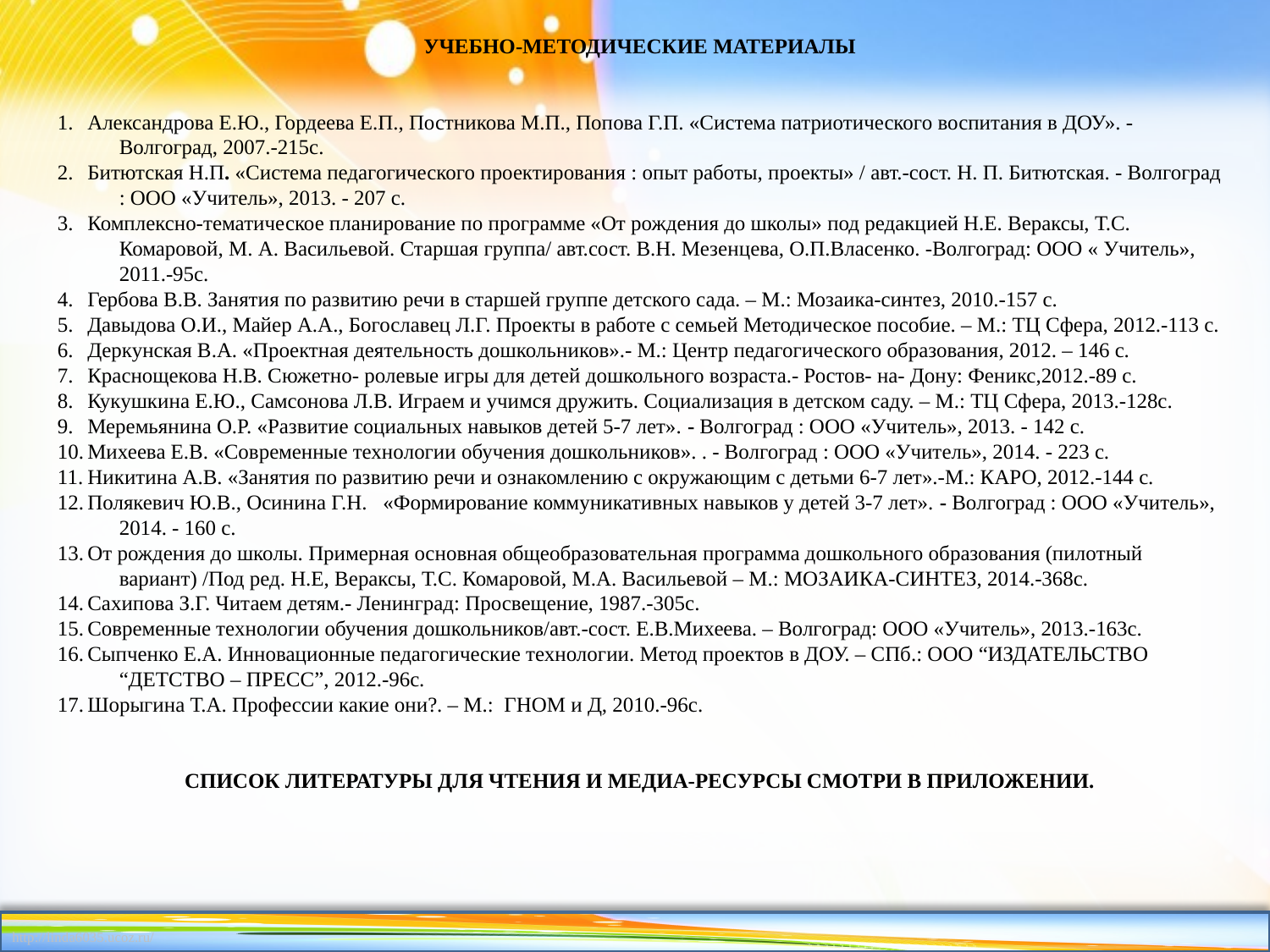

УЧЕБНО-МЕТОДИЧЕСКИЕ МАТЕРИАЛЫ

Александрова Е.Ю., Гордеева Е.П., Постникова М.П., Попова Г.П. «Система патриотического воспитания в ДОУ». -Волгоград, 2007.-215с.
Битютская Н.П. «Система педагогического проектирования : опыт работы, проекты» / авт.-сост. Н. П. Битютская. - Волгоград : ООО «Учитель», 2013. - 207 с.
Комплексно-тематическое планирование по программе «От рождения до школы» под редакцией Н.Е. Вераксы, Т.С. Комаровой, М. А. Васильевой. Старшая группа/ авт.сост. В.Н. Мезенцева, О.П.Власенко. -Волгоград: ООО « Учитель», 2011.-95с.
Гербова В.В. Занятия по развитию речи в старшей группе детского сада. – М.: Мозаика-синтез, 2010.-157 с.
Давыдова О.И., Майер А.А., Богославец Л.Г. Проекты в работе с семьей Методическое пособие. – М.: ТЦ Сфера, 2012.-113 с.
Деркунская В.А. «Проектная деятельность дошкольников».- М.: Центр педагогического образования, 2012. – 146 с.
Краснощекова Н.В. Сюжетно- ролевые игры для детей дошкольного возраста.- Ростов- на- Дону: Феникс,2012.-89 с.
Кукушкина Е.Ю., Самсонова Л.В. Играем и учимся дружить. Социализация в детском саду. – М.: ТЦ Сфера, 2013.-128с.
Меремьянина О.Р. «Развитие социальных навыков детей 5-7 лет». - Волгоград : ООО «Учитель», 2013. - 142 с.
Михеева Е.В. «Современные технологии обучения дошкольников». . - Волгоград : ООО «Учитель», 2014. - 223 с.
Никитина А.В. «Занятия по развитию речи и ознакомлению с окружающим с детьми 6-7 лет».-М.: КАРО, 2012.-144 с.
Полякевич Ю.В., Осинина Г.Н.   «Формирование коммуникативных навыков у детей 3-7 лет». - Волгоград : ООО «Учитель», 2014. - 160 с.
От рождения до школы. Примерная основная общеобразовательная программа дошкольного образования (пилотный вариант) /Под ред. Н.Е, Вераксы, Т.С. Комаровой, М.А. Васильевой – М.: МОЗАИКА-СИНТЕЗ, 2014.-368с.
Сахипова З.Г. Читаем детям.- Ленинград: Просвещение, 1987.-305с.
Современные технологии обучения дошкольников/авт.-сост. Е.В.Михеева. – Волгоград: ООО «Учитель», 2013.-163с.
Сыпченко Е.А. Инновационные педагогические технологии. Метод проектов в ДОУ. – СПб.: ООО “ИЗДАТЕЛЬСТВО “ДЕТСТВО – ПРЕСС”, 2012.-96с.
Шорыгина Т.А. Профессии какие они?. – М.:  ГНОМ и Д, 2010.-96с.

СПИСОК ЛИТЕРАТУРЫ ДЛЯ ЧТЕНИЯ И МЕДИА-РЕСУРСЫ СМОТРИ В ПРИЛОЖЕНИИ.